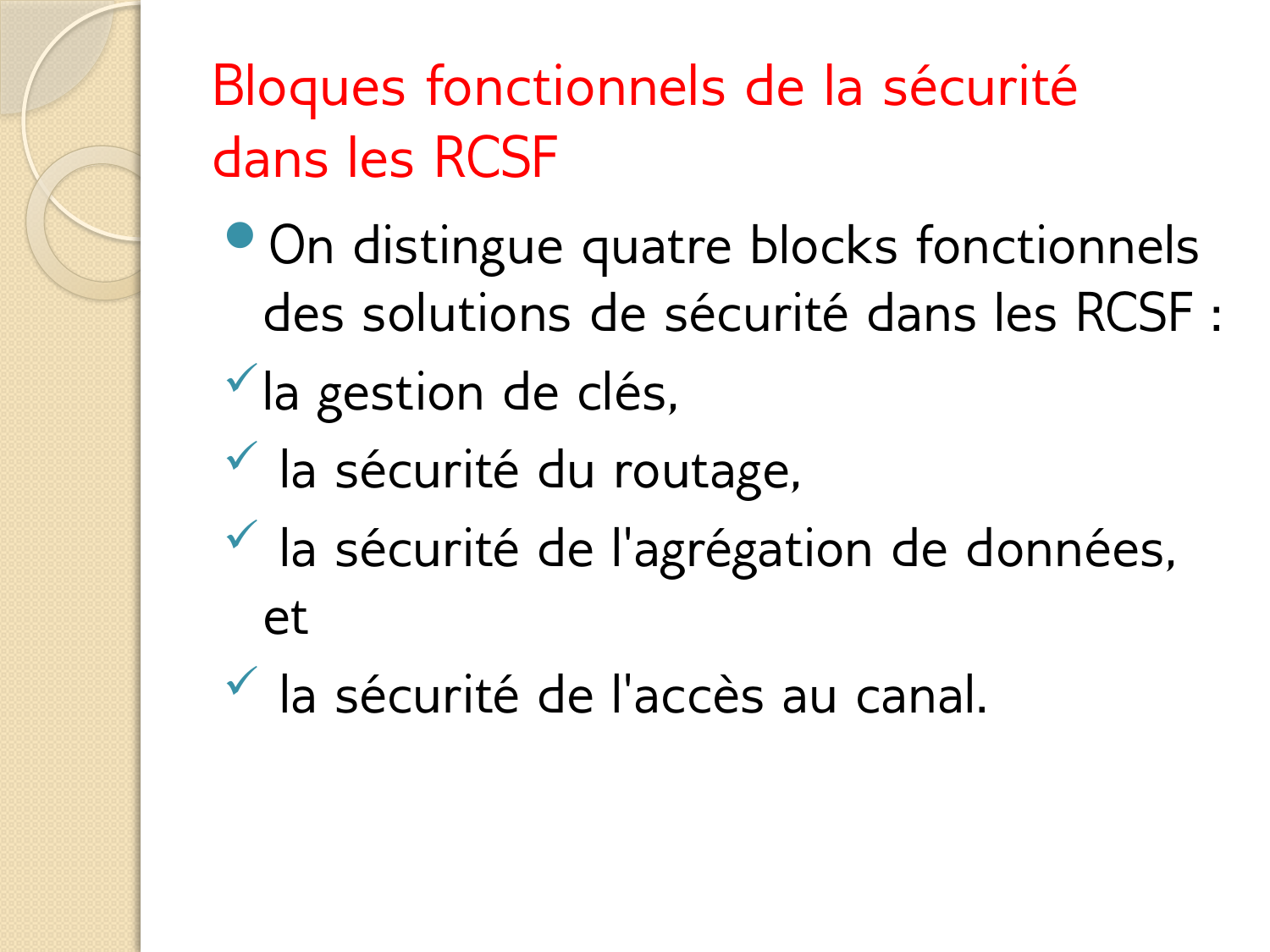

# Bloques fonctionnels de la sécurité  dans les RCSF
On distingue quatre blocks fonctionnels des solutions de sécurité dans les RCSF :
la gestion de clés,
 la sécurité du routage,
 la sécurité de l'agrégation de données, et
 la sécurité de l'accès au canal.